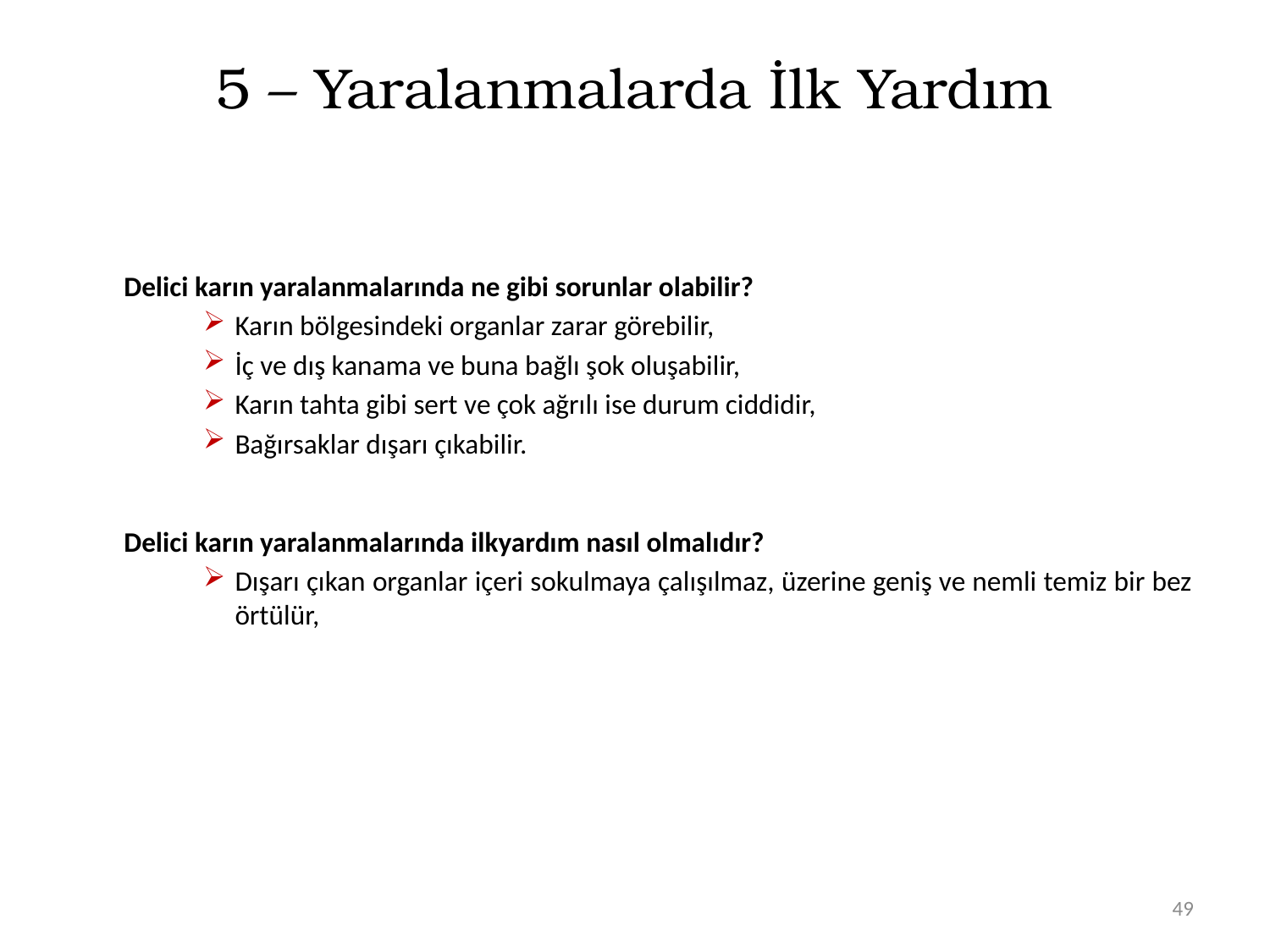

# 5 – Yaralanmalarda İlk Yardım

	Delici karın yaralanmalarında ne gibi sorunlar olabilir?
Karın bölgesindeki organlar zarar görebilir,
İç ve dış kanama ve buna bağlı şok oluşabilir,
Karın tahta gibi sert ve çok ağrılı ise durum ciddidir,
Bağırsaklar dışarı çıkabilir.

	Delici karın yaralanmalarında ilkyardım nasıl olmalıdır?
Dışarı çıkan organlar içeri sokulmaya çalışılmaz, üzerine geniş ve nemli temiz bir bez örtülür,
49